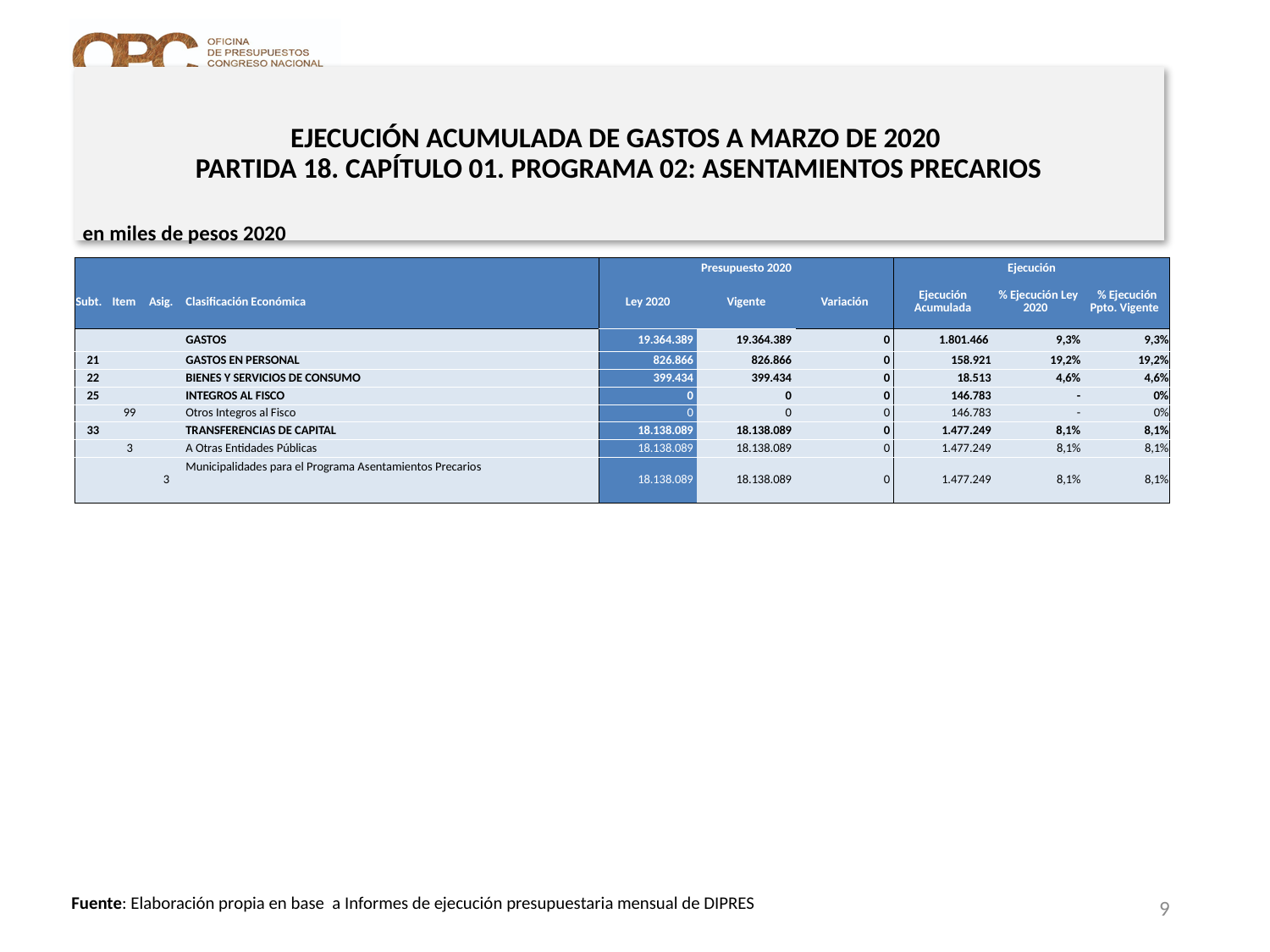

# EJECUCIÓN ACUMULADA DE GASTOS A MARZO DE 2020 PARTIDA 18. CAPÍTULO 01. PROGRAMA 02: ASENTAMIENTOS PRECARIOS
en miles de pesos 2020
|  |  |  |  | Presupuesto 2020 |  |  | Ejecución |  |  |
| --- | --- | --- | --- | --- | --- | --- | --- | --- | --- |
| Subt. | Item | Asig. | Clasificación Económica | Ley 2020 | Vigente | Variación | Ejecución Acumulada | % Ejecución Ley 2020 | % Ejecución Ppto. Vigente |
|  |  |  | GASTOS | 19.364.389 | 19.364.389 | 0 | 1.801.466 | 9,3% | 9,3% |
| 21 |  |  | GASTOS EN PERSONAL | 826.866 | 826.866 | 0 | 158.921 | 19,2% | 19,2% |
| 22 |  |  | BIENES Y SERVICIOS DE CONSUMO | 399.434 | 399.434 | 0 | 18.513 | 4,6% | 4,6% |
| 25 |  |  | INTEGROS AL FISCO | 0 | 0 | 0 | 146.783 | - | 0% |
|  | 99 |  | Otros Integros al Fisco | 0 | 0 | 0 | 146.783 | - | 0% |
| 33 |  |  | TRANSFERENCIAS DE CAPITAL | 18.138.089 | 18.138.089 | 0 | 1.477.249 | 8,1% | 8,1% |
|  | 3 |  | A Otras Entidades Públicas | 18.138.089 | 18.138.089 | 0 | 1.477.249 | 8,1% | 8,1% |
|  |  | 3 | Municipalidades para el Programa Asentamientos Precarios | 18.138.089 | 18.138.089 | 0 | 1.477.249 | 8,1% | 8,1% |
9